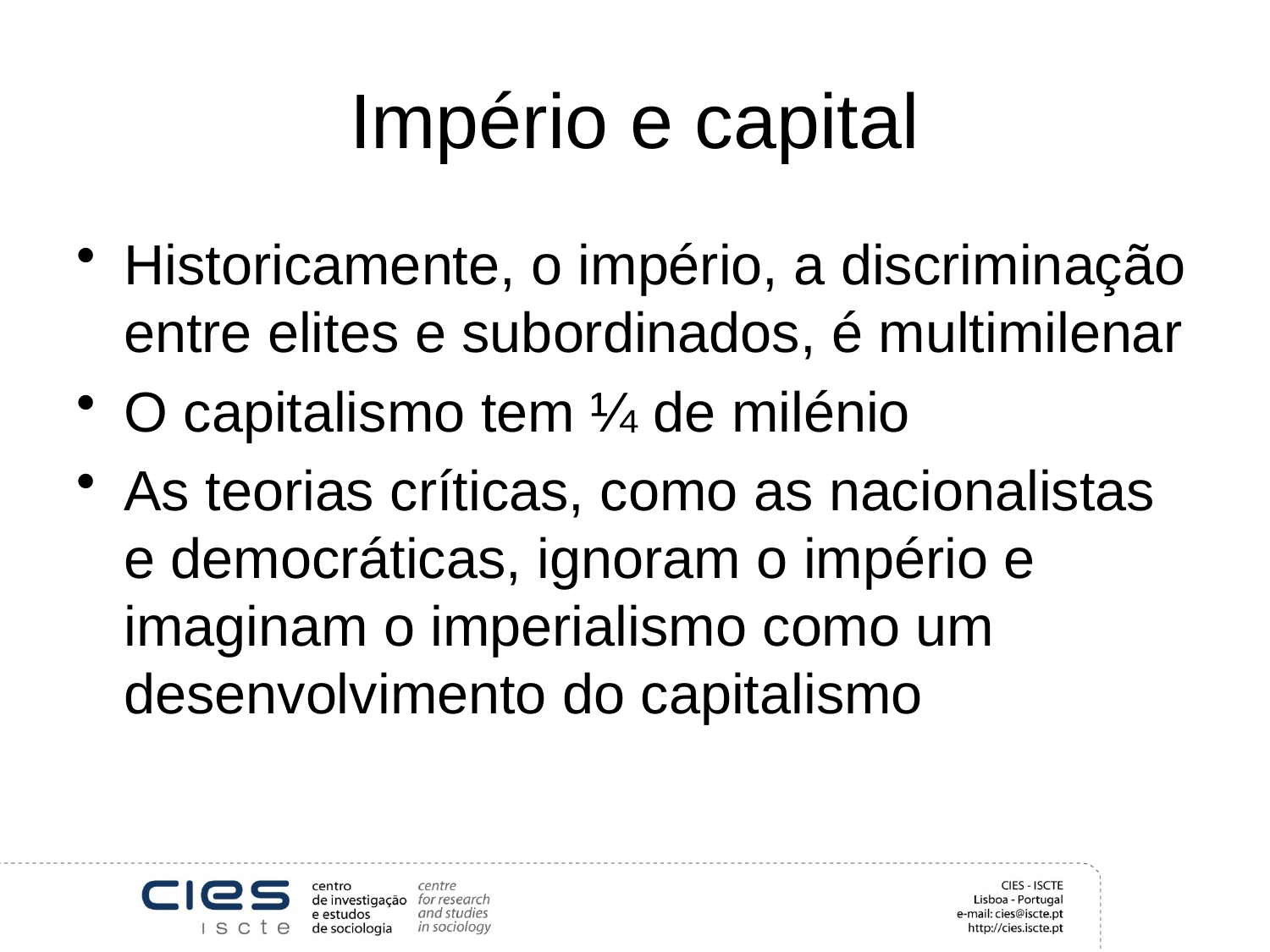

# Império e capital
Historicamente, o império, a discriminação entre elites e subordinados, é multimilenar
O capitalismo tem ¼ de milénio
As teorias críticas, como as nacionalistas e democráticas, ignoram o império e imaginam o imperialismo como um desenvolvimento do capitalismo